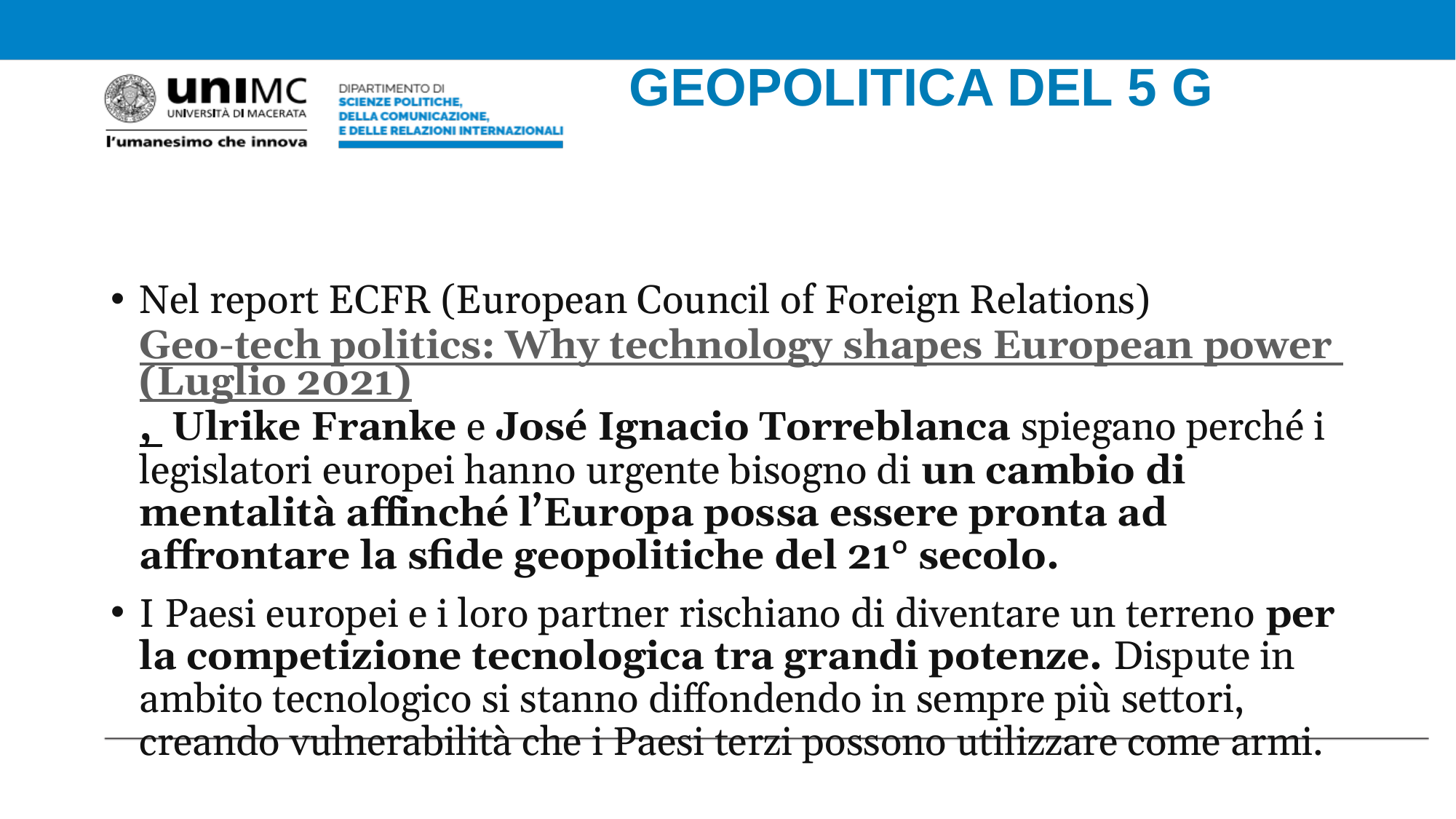

# GEOPOLITICA DEL 5 G
Nel report ECFR (European Council of Foreign Relations) Geo-tech politics: Why technology shapes European power (Luglio 2021),  Ulrike Franke e José Ignacio Torreblanca spiegano perché i legislatori europei hanno urgente bisogno di un cambio di mentalità affinché l’Europa possa essere pronta ad affrontare la sfide geopolitiche del 21° secolo.
I Paesi europei e i loro partner rischiano di diventare un terreno per la competizione tecnologica tra grandi potenze. Dispute in ambito tecnologico si stanno diffondendo in sempre più settori, creando vulnerabilità che i Paesi terzi possono utilizzare come armi.